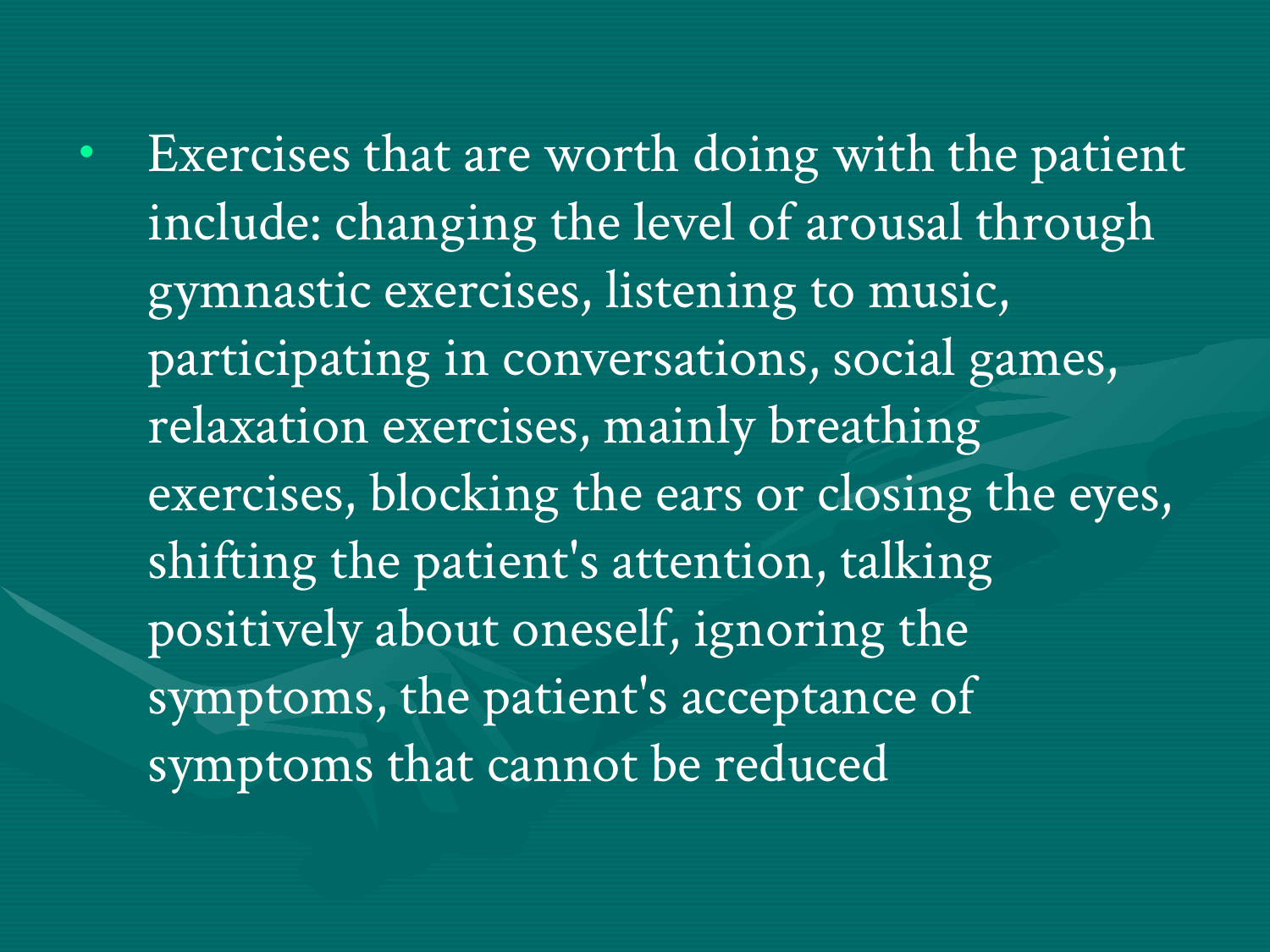

Exercises that are worth doing with the patient include: changing the level of arousal through gymnastic exercises, listening to music, participating in conversations, social games, relaxation exercises, mainly breathing exercises, blocking the ears or closing the eyes, shifting the patient's attention, talking positively about oneself, ignoring the symptoms, the patient's acceptance of symptoms that cannot be reduced